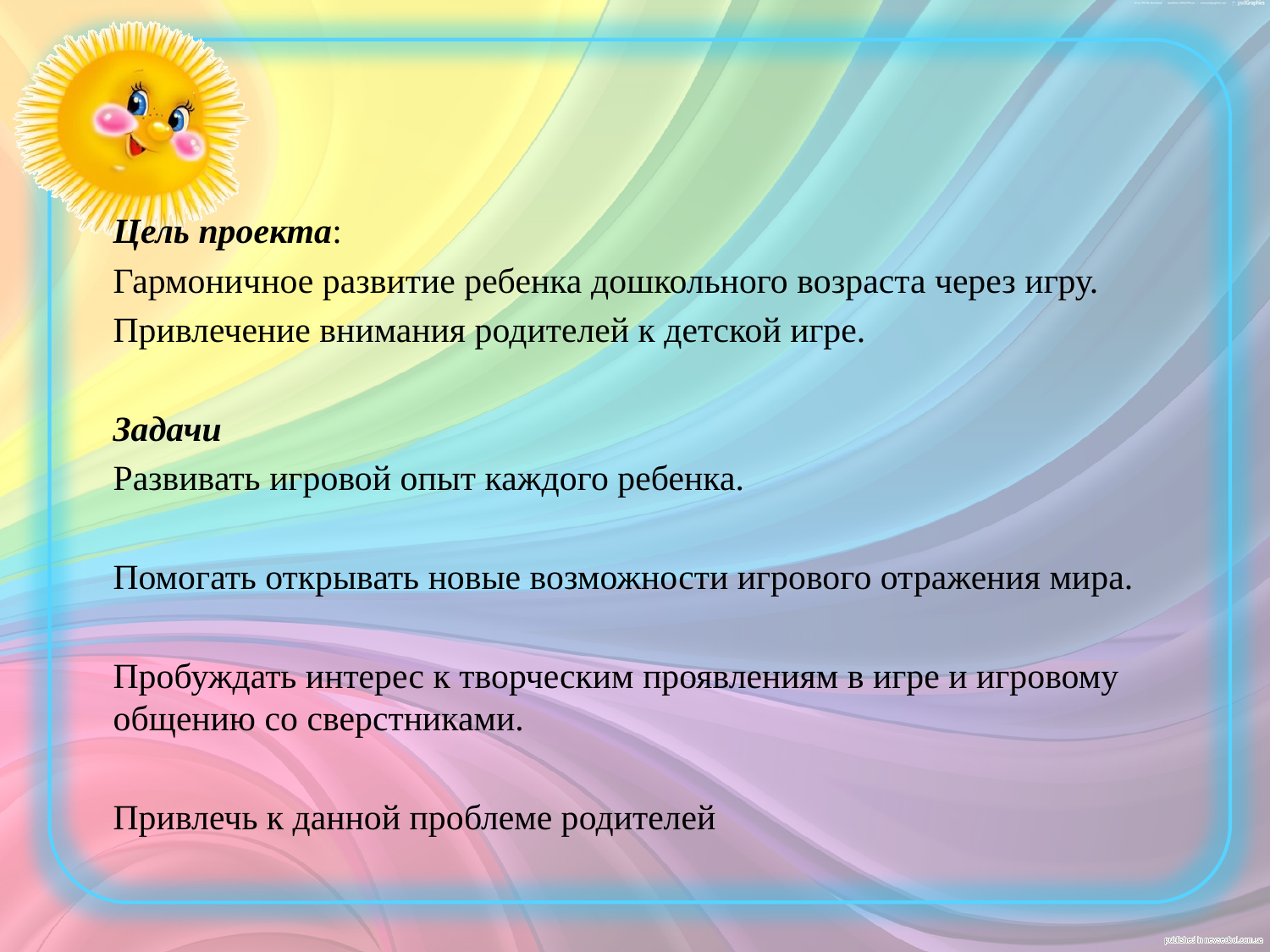

Цель проекта:
Гармоничное развитие ребенка дошкольного возраста через игру.
Привлечение внимания родителей к детской игре.

Задачи
Развивать игровой опыт каждого ребенка.

Помогать открывать новые возможности игрового отражения мира.

Пробуждать интерес к творческим проявлениям в игре и игровому общению со сверстниками.

Привлечь к данной проблеме родителей

#